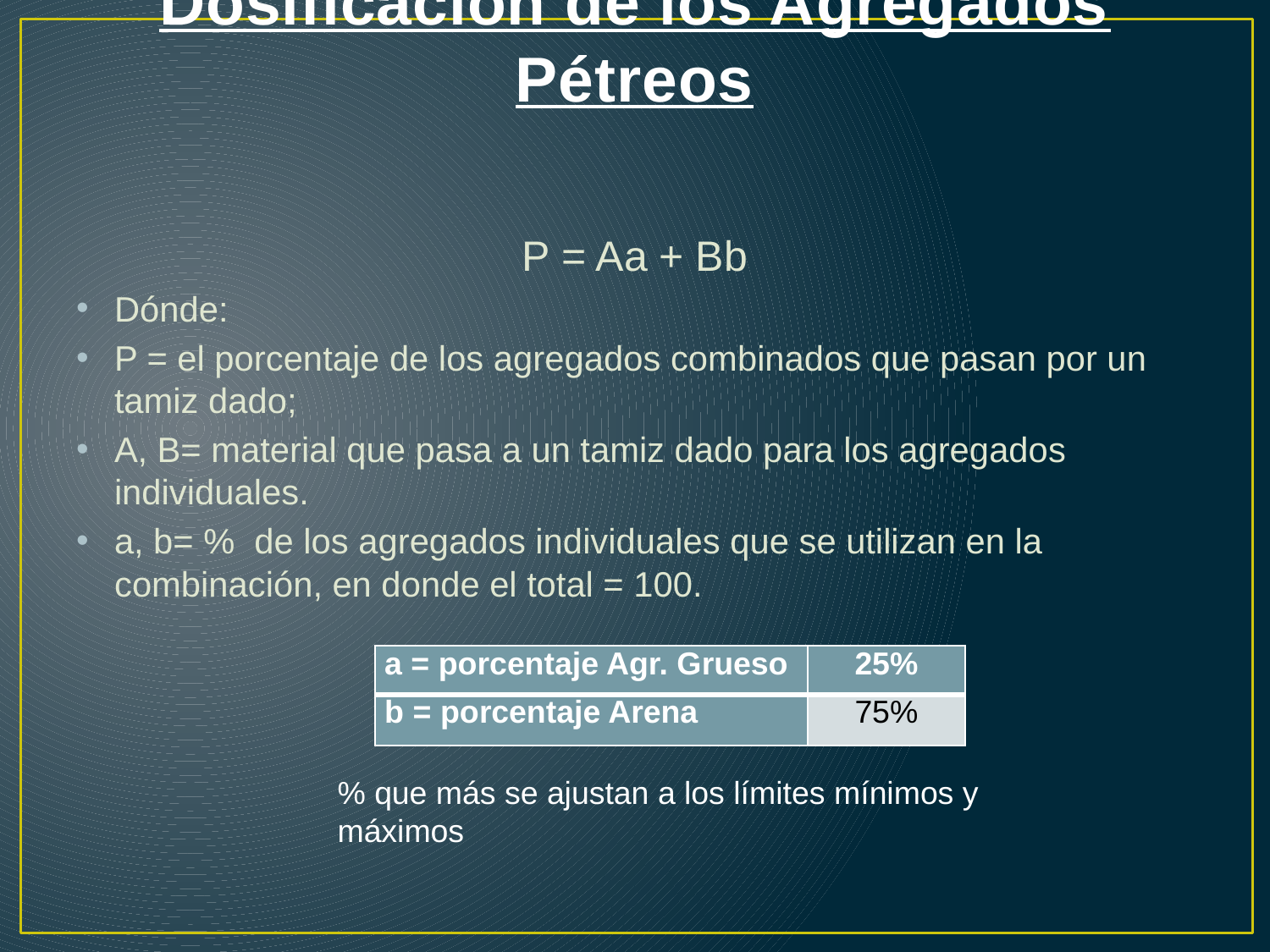

# Dosificación de los Agregados Pétreos
P = Aa + Bb
Dónde:
P = el porcentaje de los agregados combinados que pasan por un tamiz dado;
A, B= material que pasa a un tamiz dado para los agregados individuales.
a, b= %  de los agregados individuales que se utilizan en la combinación, en donde el total = 100.

| a = porcentaje Agr. Grueso | 25% |
| --- | --- |
| b = porcentaje Arena | 75% |
% que más se ajustan a los límites mínimos y máximos